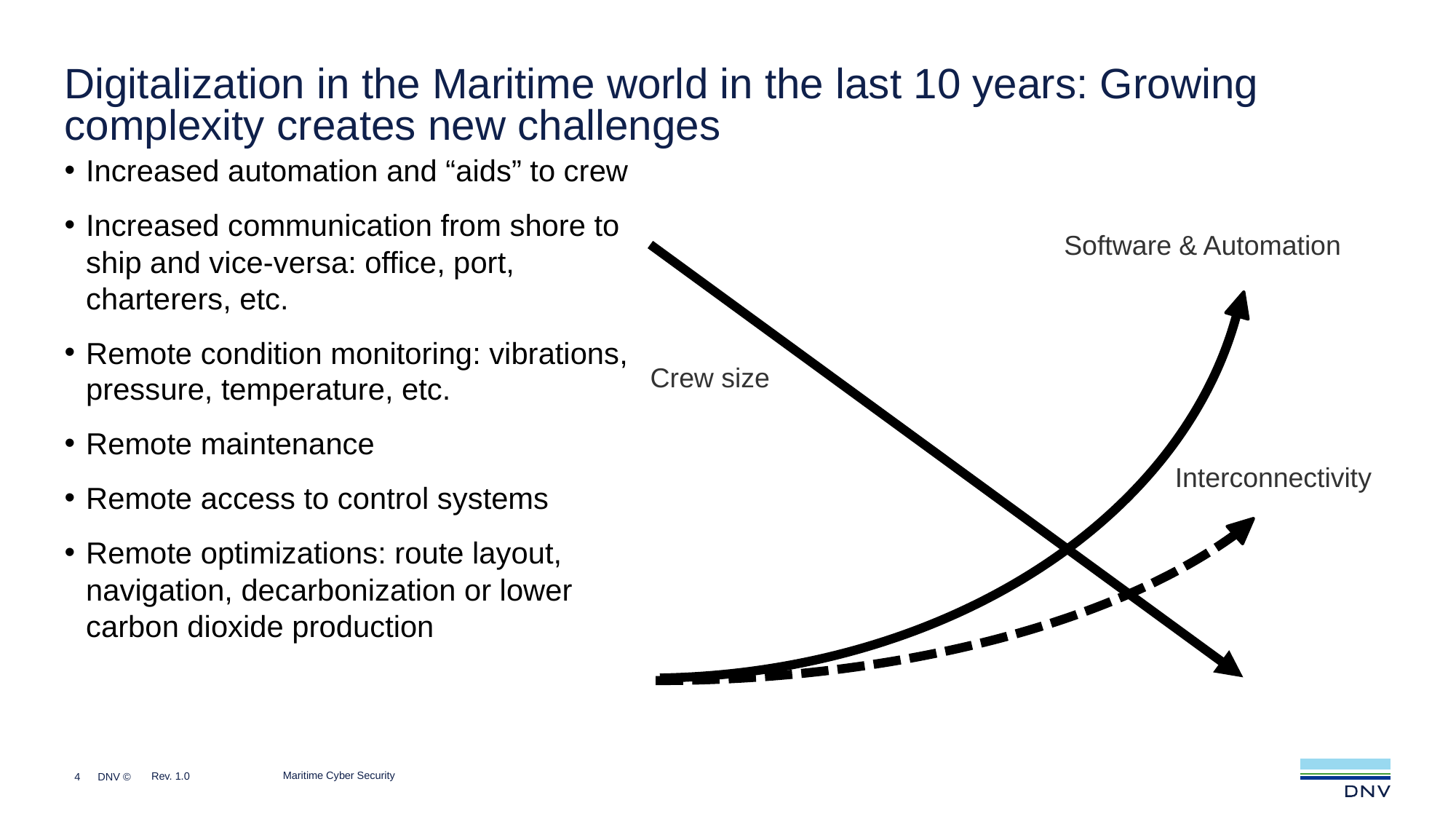

Software & Automation

Crew size
Interconnectivity
# Digitalization in the Maritime world in the last 10 years: Growing complexity creates new challenges

Increased automation and “aids” to crew
Increased communication from shore to ship and vice-versa: office, port, charterers, etc.
Remote condition monitoring: vibrations, pressure, temperature, etc.
Remote maintenance
Remote access to control systems
Remote optimizations: route layout, navigation, decarbonization or lower carbon dioxide production
Maritime Cyber Security
Rev. 1.0
4